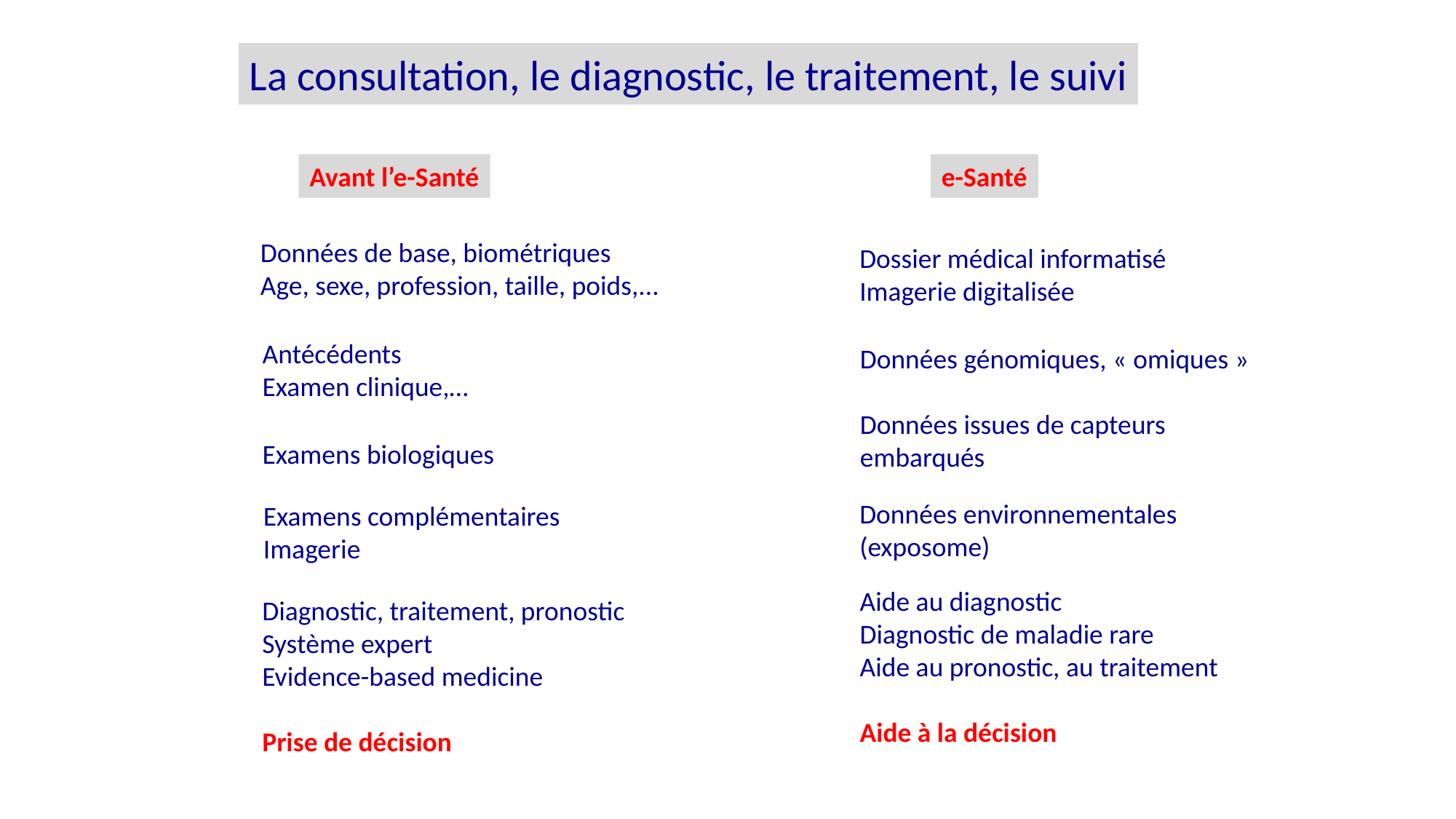

La consultation, le diagnostic, le traitement, le suivi
Avant l’e-Santé
e-Santé
Données de base, biométriques
Age, sexe, profession, taille, poids,...
Dossier médical informatisé
Imagerie digitalisée

Antécédents
Examen clinique,…
Données génomiques, « omiques »

Données issues de capteurs
embarqués

Examens biologiques
Données environnementales
(exposome)
Examens complémentaires
Imagerie
Aide au diagnostic
Diagnostic de maladie rare
Aide au pronostic, au traitement

Aide à la décision

Diagnostic, traitement, pronostic
Système expert
Evidence-based medicine

Prise de décision